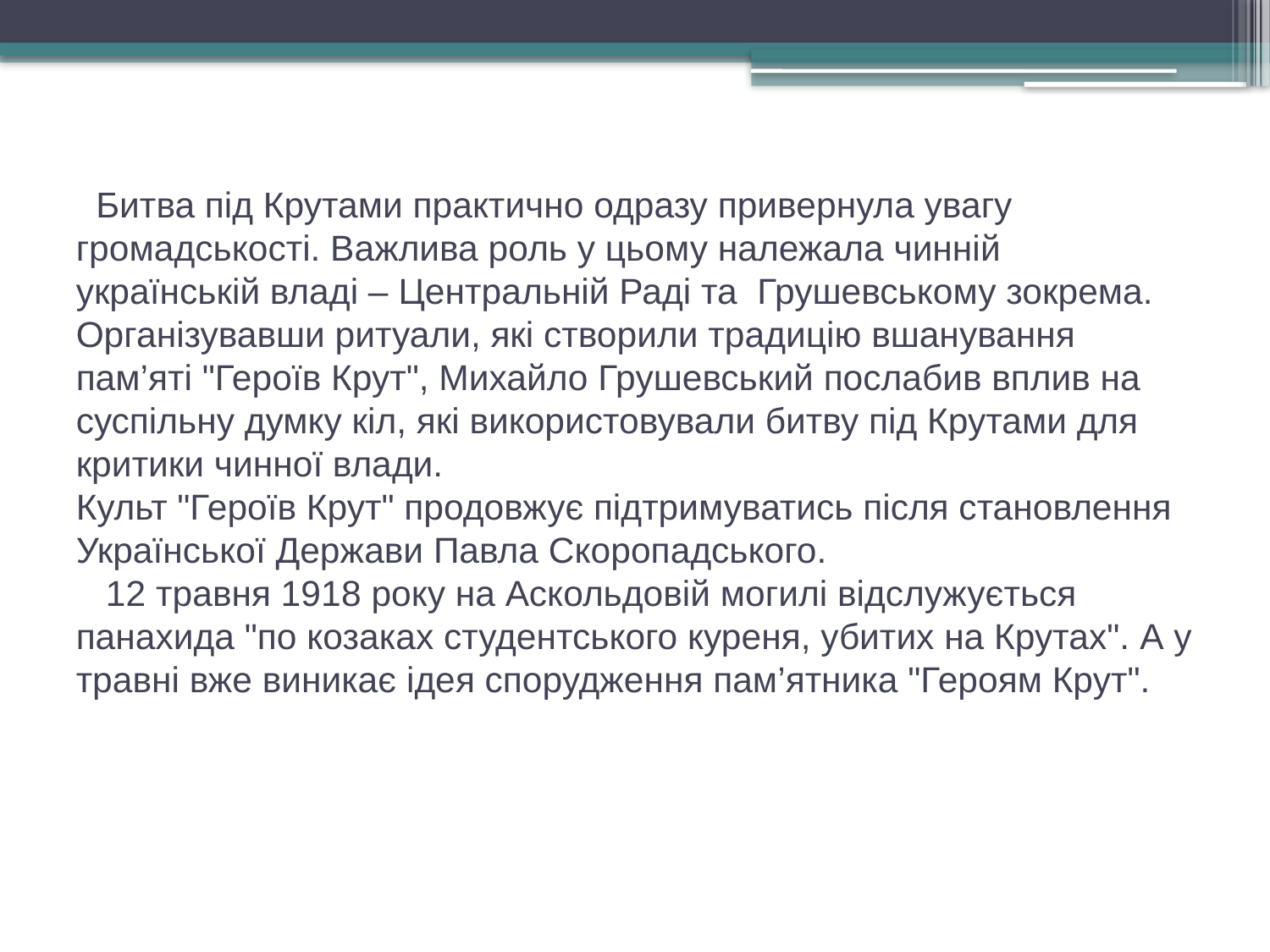

# Битва під Крутами практично одразу привернула увагу громадськості. Важлива роль у цьому належала чинній українській владі – Центральній Раді та  Грушевському зокрема. Організувавши ритуали, які створили традицію вшанування пам’яті "Героїв Крут", Михайло Грушевський послабив вплив на суспільну думку кіл, які використовували битву під Крутами для критики чинної влади. Культ "Героїв Крут" продовжує підтримуватись після становлення Української Держави Павла Скоропадського. 12 травня 1918 року на Аскольдовій могилі відслужується панахида "по козаках студентського куреня, убитих на Крутах". А у травні вже виникає ідея спорудження пам’ятника "Героям Крут".